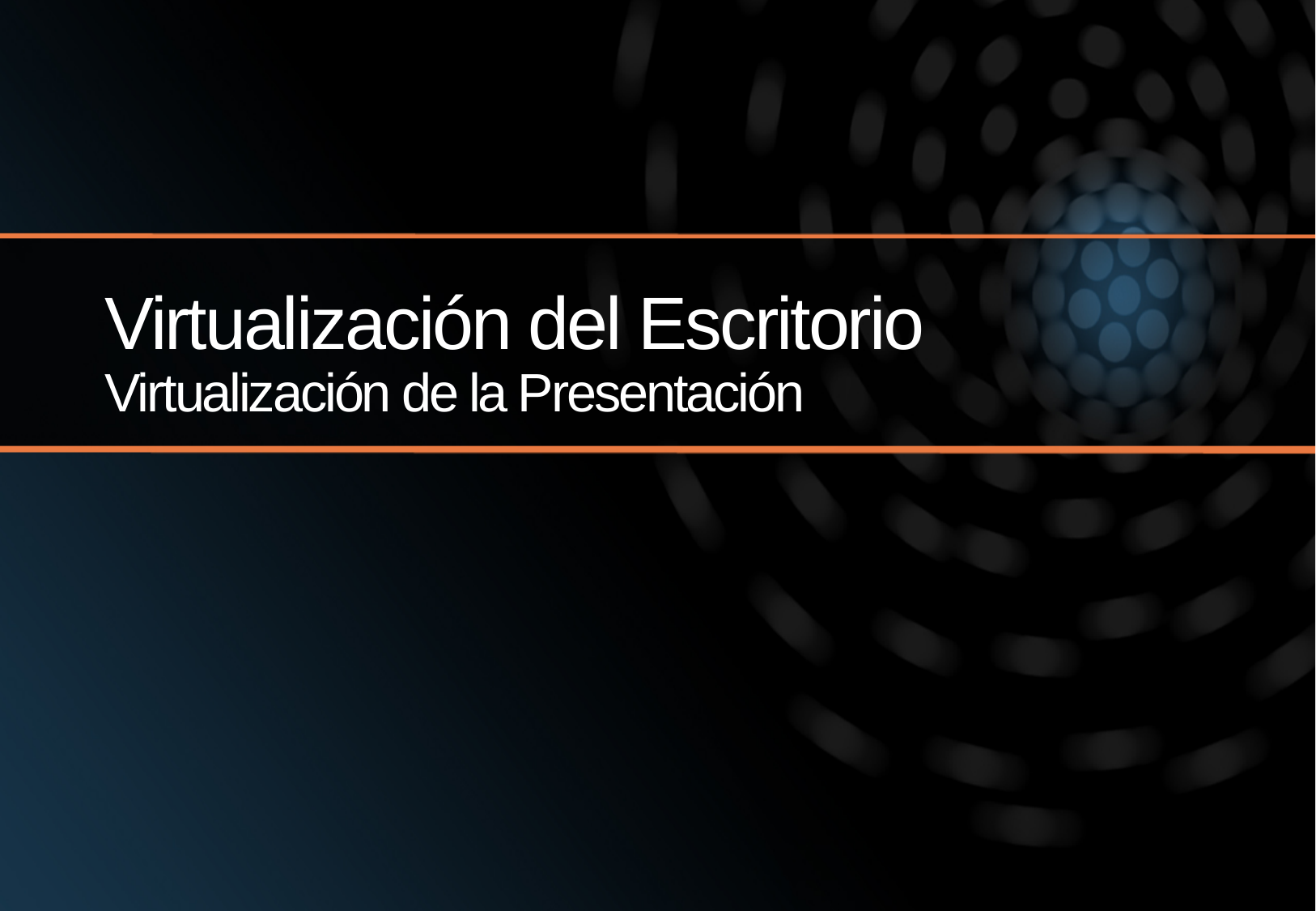

# Virtualización del Escritorio Virtualización de la Presentación